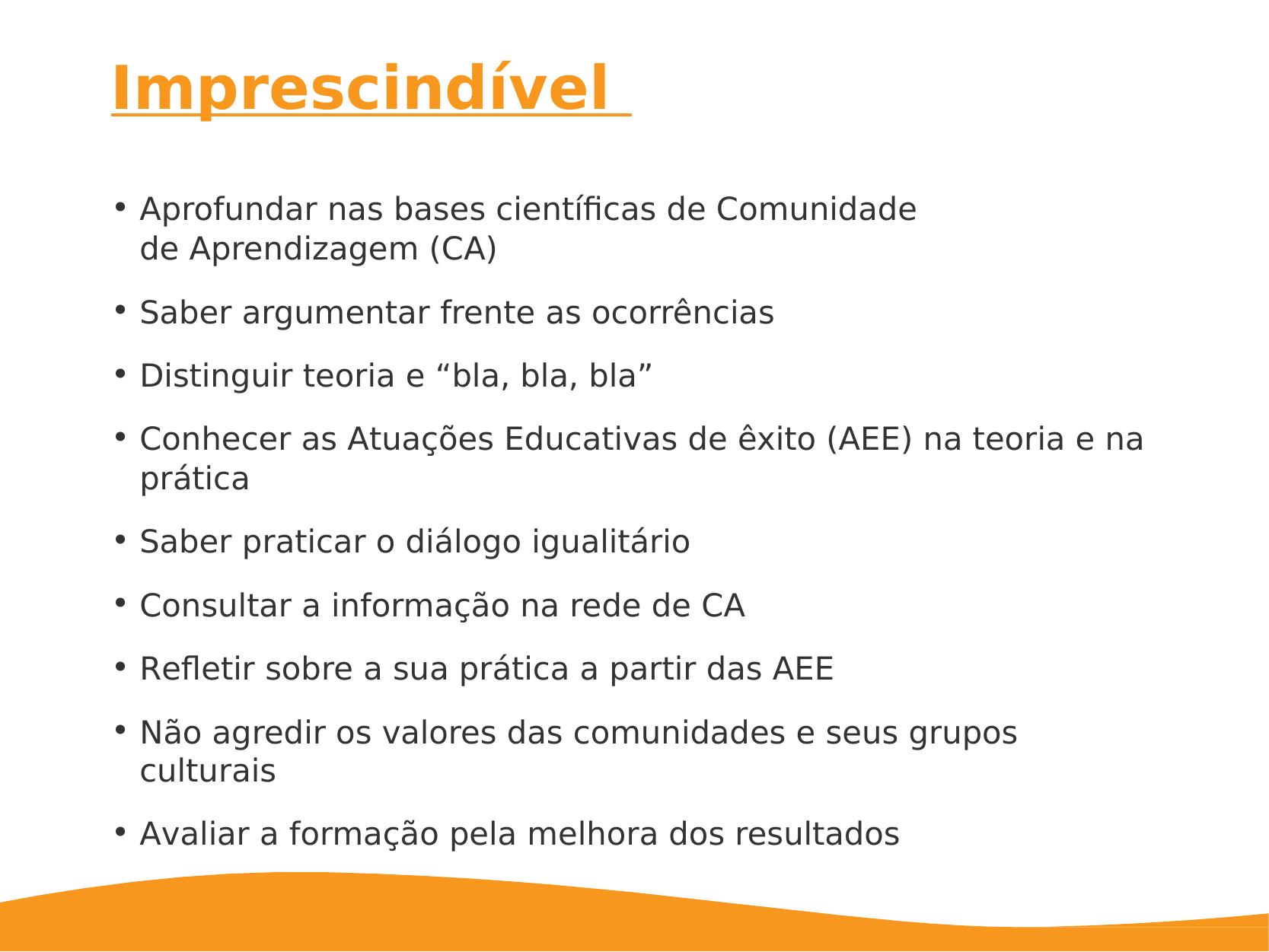

# Imprescindível
Aprofundar nas bases científicas de Comunidade de Aprendizagem (CA)

Saber argumentar frente as ocorrências

Distinguir teoria e “bla, bla, bla”

Conhecer as Atuações Educativas de êxito (AEE) na teoria e na prática

Saber praticar o diálogo igualitário

Consultar a informação na rede de CA

Refletir sobre a sua prática a partir das AEE

Não agredir os valores das comunidades e seus grupos culturais

Avaliar a formação pela melhora dos resultados